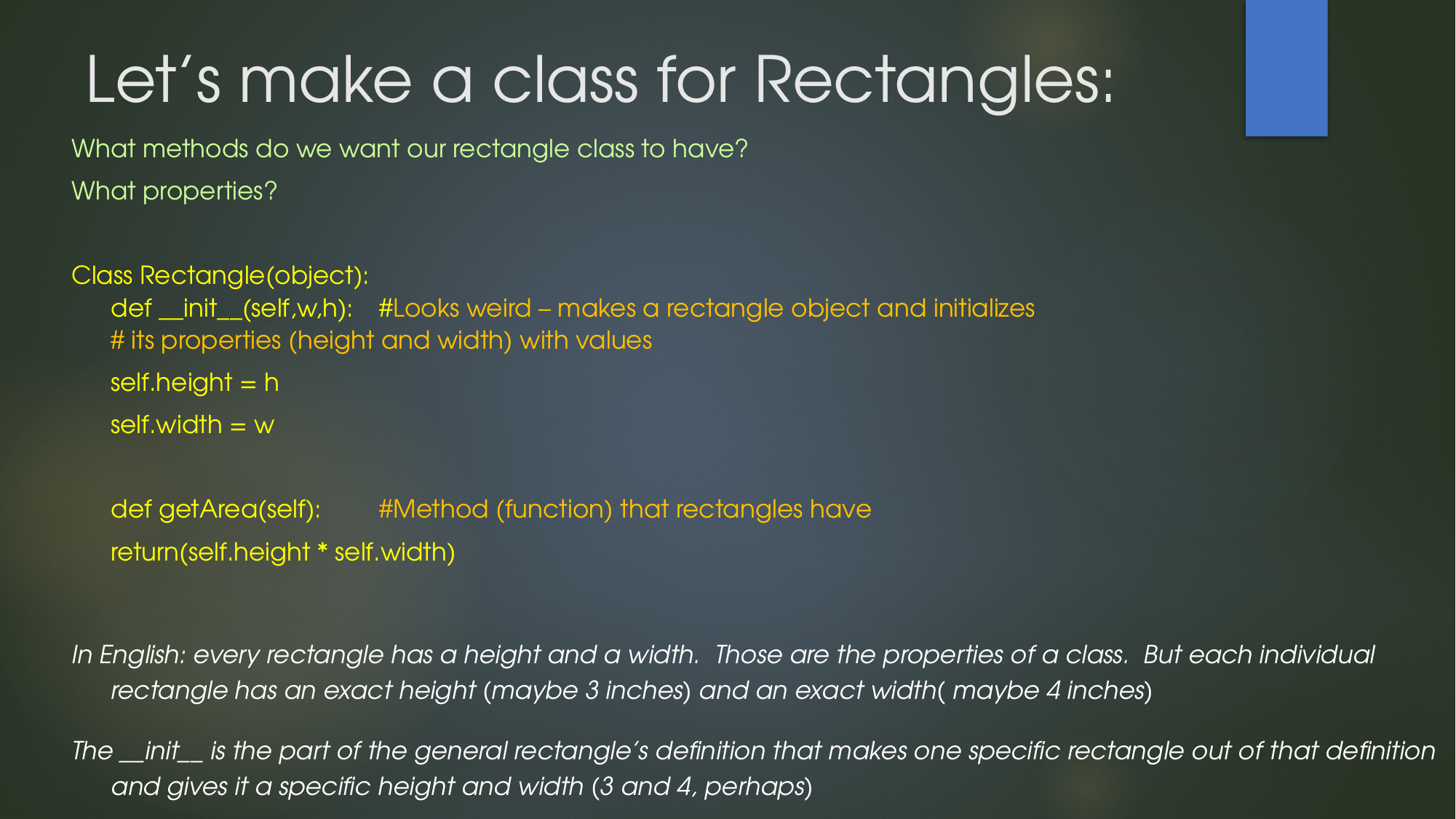

# Let’s make a class for Rectangles:
What methods do we want our rectangle class to have?
What properties?

Class Rectangle(object):
		def __init__(self,w,h):  		#Looks weird – makes a rectangle object and initializes
								# its properties (height and width) with values
			self.height = h
			self.width = w

		def getArea(self):		#Method (function) that rectangles have
			return(self.height * self.width)

In English: every rectangle has a height and a width.  Those are the properties of a class.  But each individual rectangle has an exact height (maybe 3 inches) and an exact width( maybe 4 inches)
The __init__ is the part of the general rectangle’s definition that makes one specific rectangle out of that definition and gives it a specific height and width (3 and 4, perhaps)